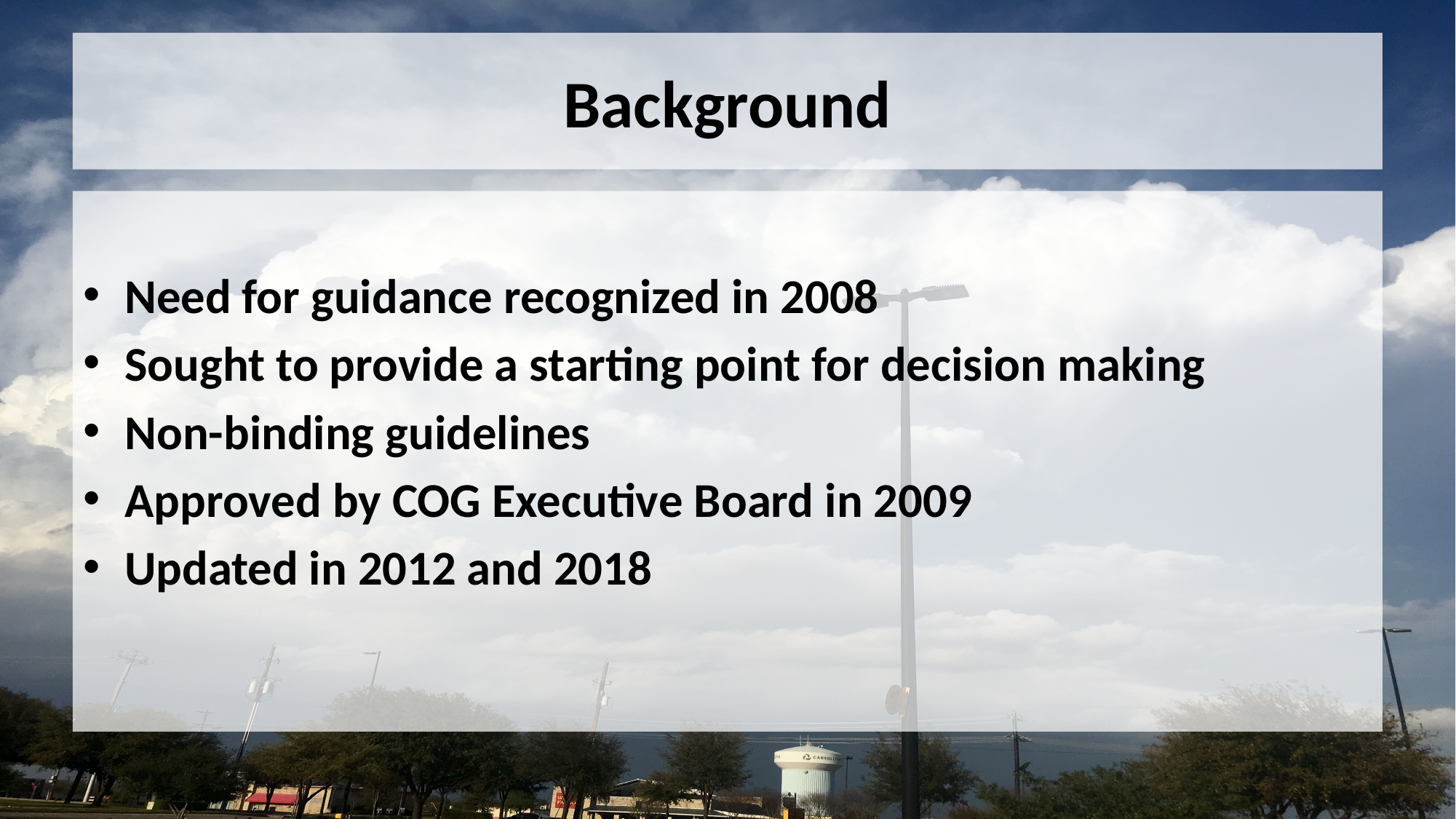

# Background

Need for guidance recognized in 2008
Sought to provide a starting point for decision making
Non-binding guidelines
Approved by COG Executive Board in 2009
Updated in 2012 and 2018